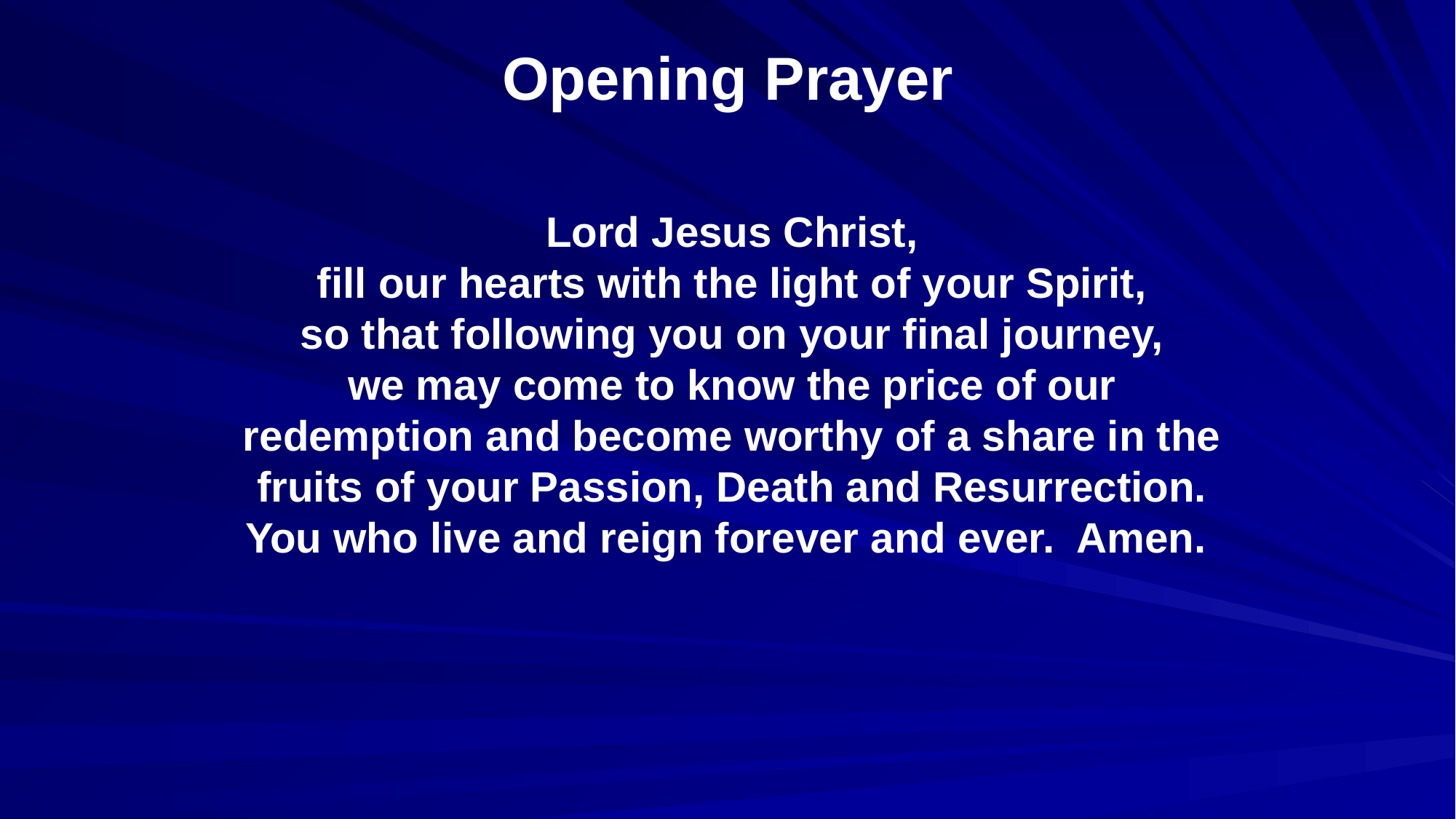

# Opening Prayer
Lord Jesus Christ,
fill our hearts with the light of your Spirit,
so that following you on your final journey,
we may come to know the price of our redemption and become worthy of a share in the fruits of your Passion, Death and Resurrection.
You who live and reign forever and ever.  Amen.